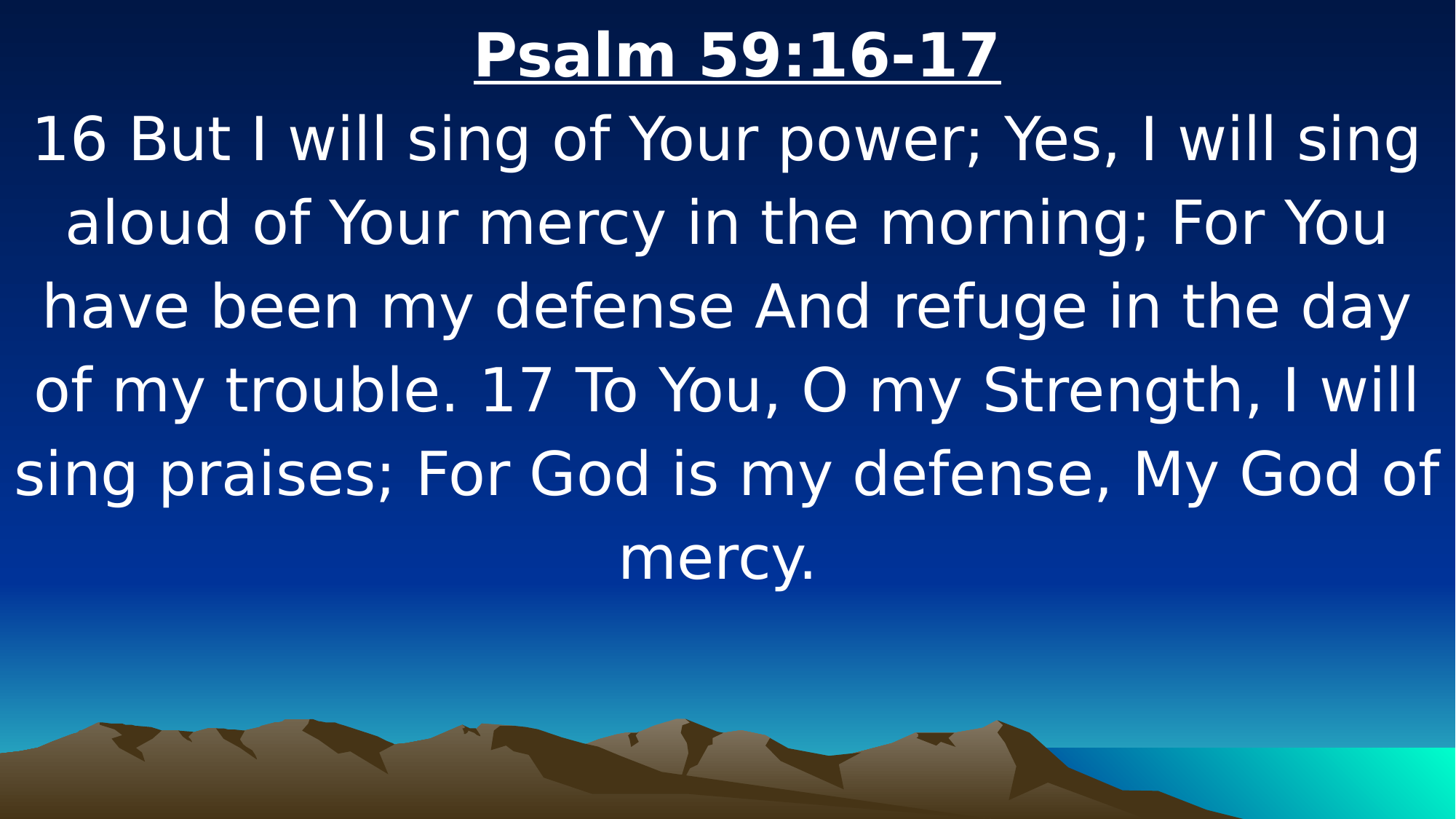

Psalm 59:16-17
16 But I will sing of Your power; Yes, I will sing aloud of Your mercy in the morning; For You have been my defense And refuge in the day of my trouble. 17 To You, O my Strength, I will sing praises; For God is my defense, My God of mercy.